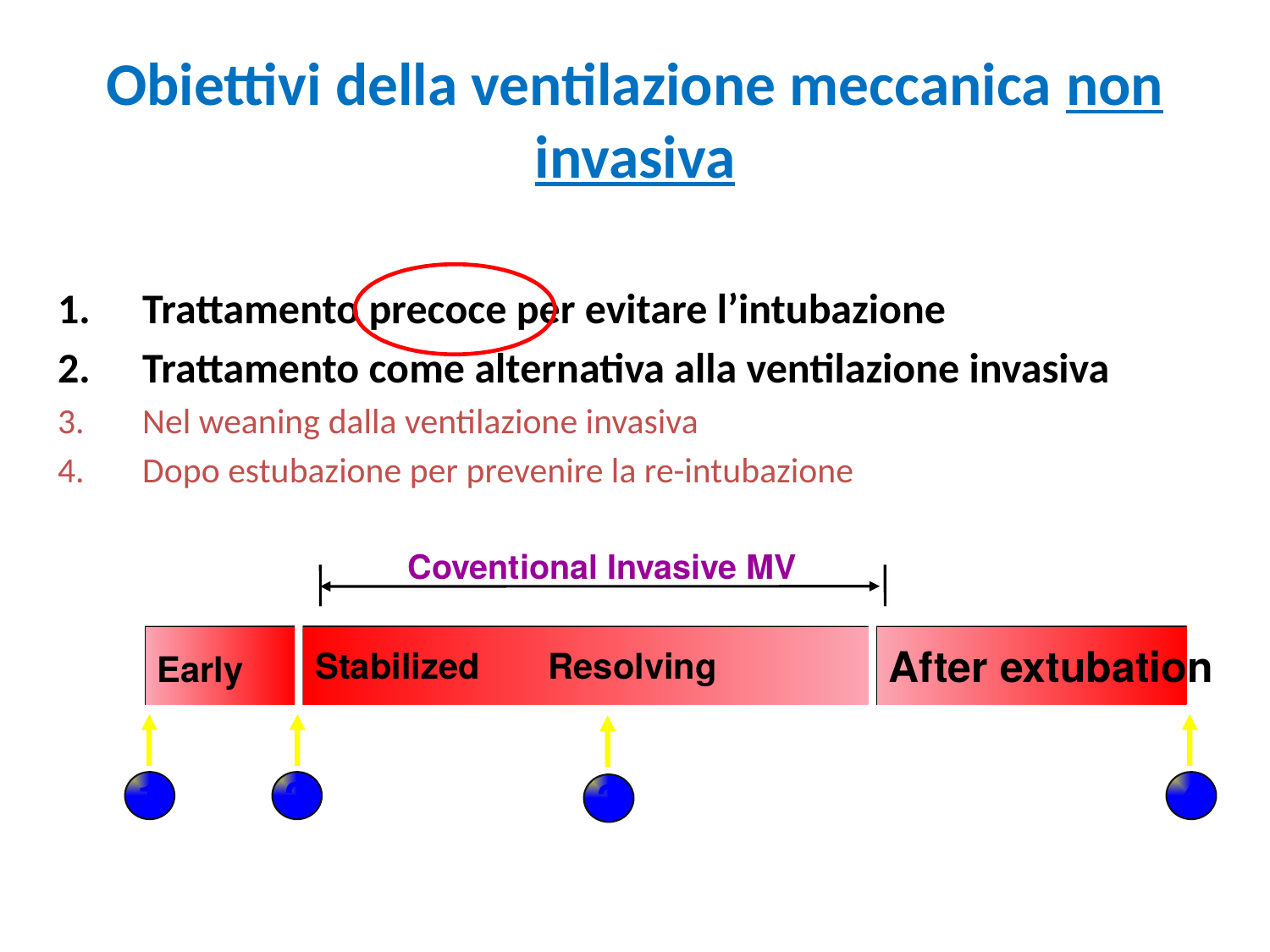

# Obiettivi della ventilazione meccanica non invasiva

Trattamento precoce per evitare l’intubazione
Trattamento come alternativa alla ventilazione invasiva
Nel weaning dalla ventilazione invasiva
Dopo estubazione per prevenire la re-intubazione
Coventional Invasive MV

Early
Stabilized       Resolving
After extubation

1
2
4
3